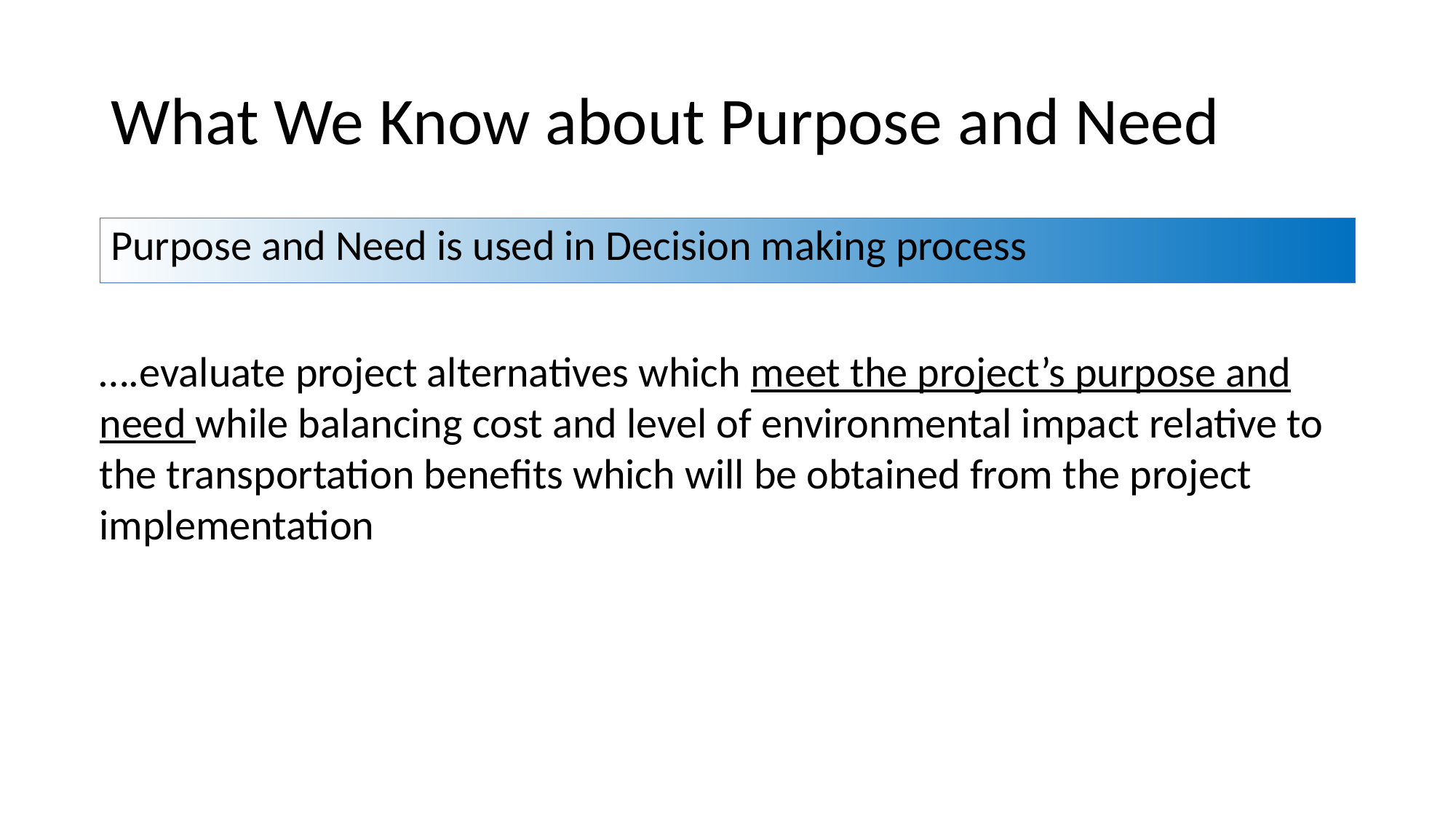

# What We Know about Purpose and Need
Purpose and Need is used in Decision making process

….evaluate project alternatives which meet the project’s purpose and need while balancing cost and level of environmental impact relative to the transportation benefits which will be obtained from the project implementation